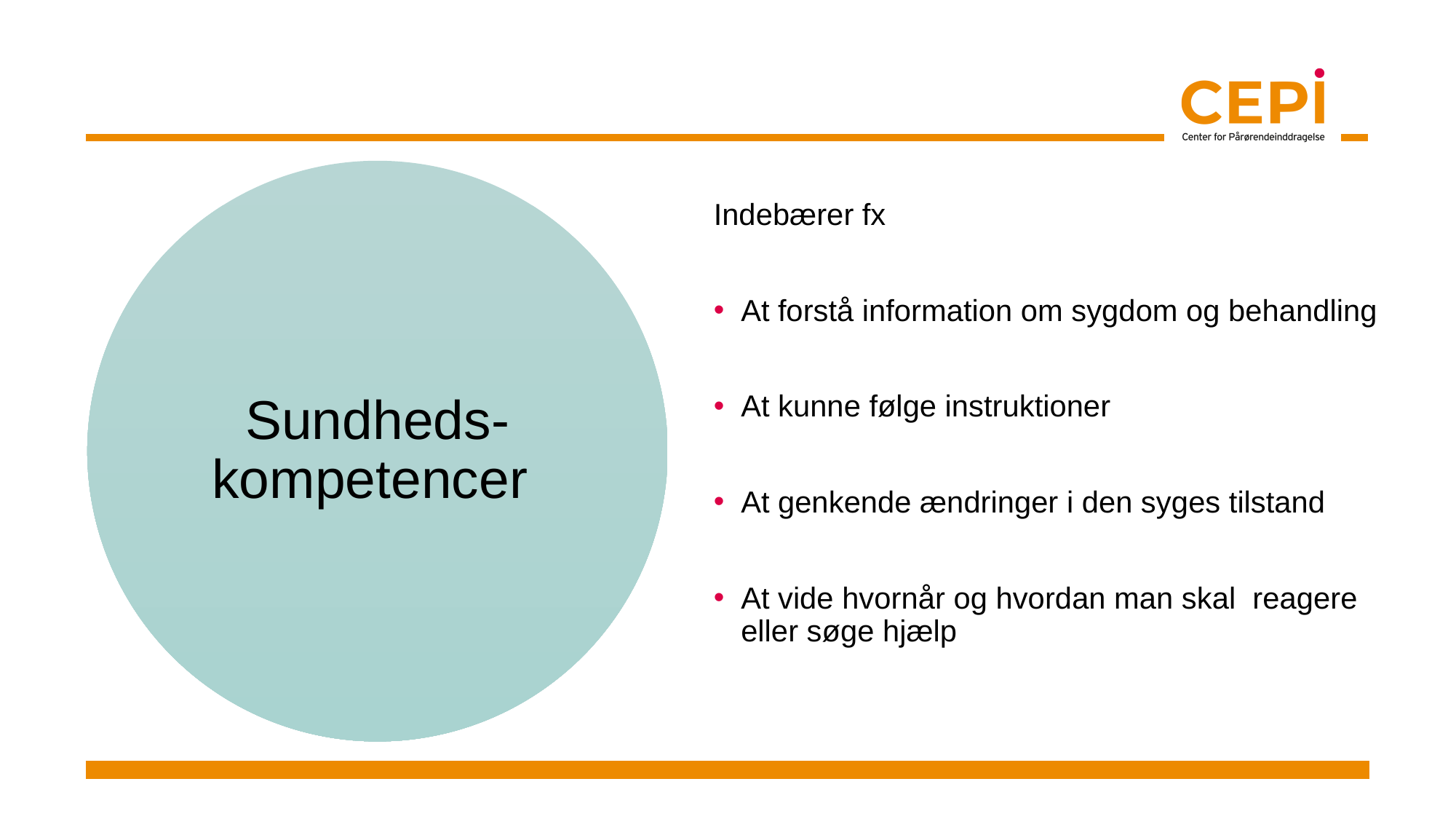

#
Sundheds-kompetencer

Indebærer fx

At forstå information om sygdom og behandling

At kunne følge instruktioner

At genkende ændringer i den syges tilstand

At vide hvornår og hvordan man skal  reagere eller søge hjælp